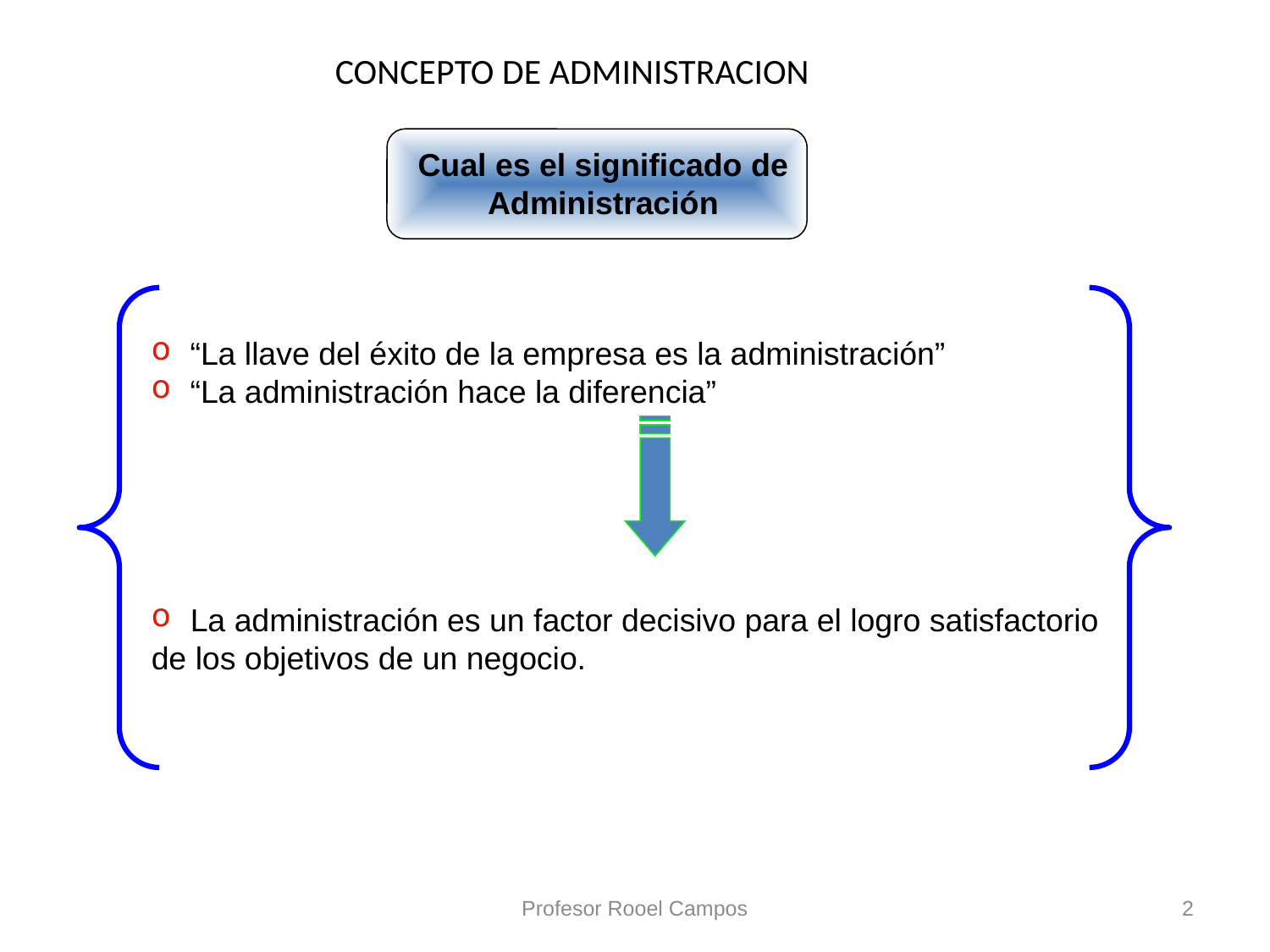

# CONCEPTO DE ADMINISTRACION

Cual es el significado de Administración

 “La llave del éxito de la empresa es la administración”
 “La administración hace la diferencia”

 La administración es un factor decisivo para el logro satisfactorio
de los objetivos de un negocio.

Profesor Rooel Campos
2